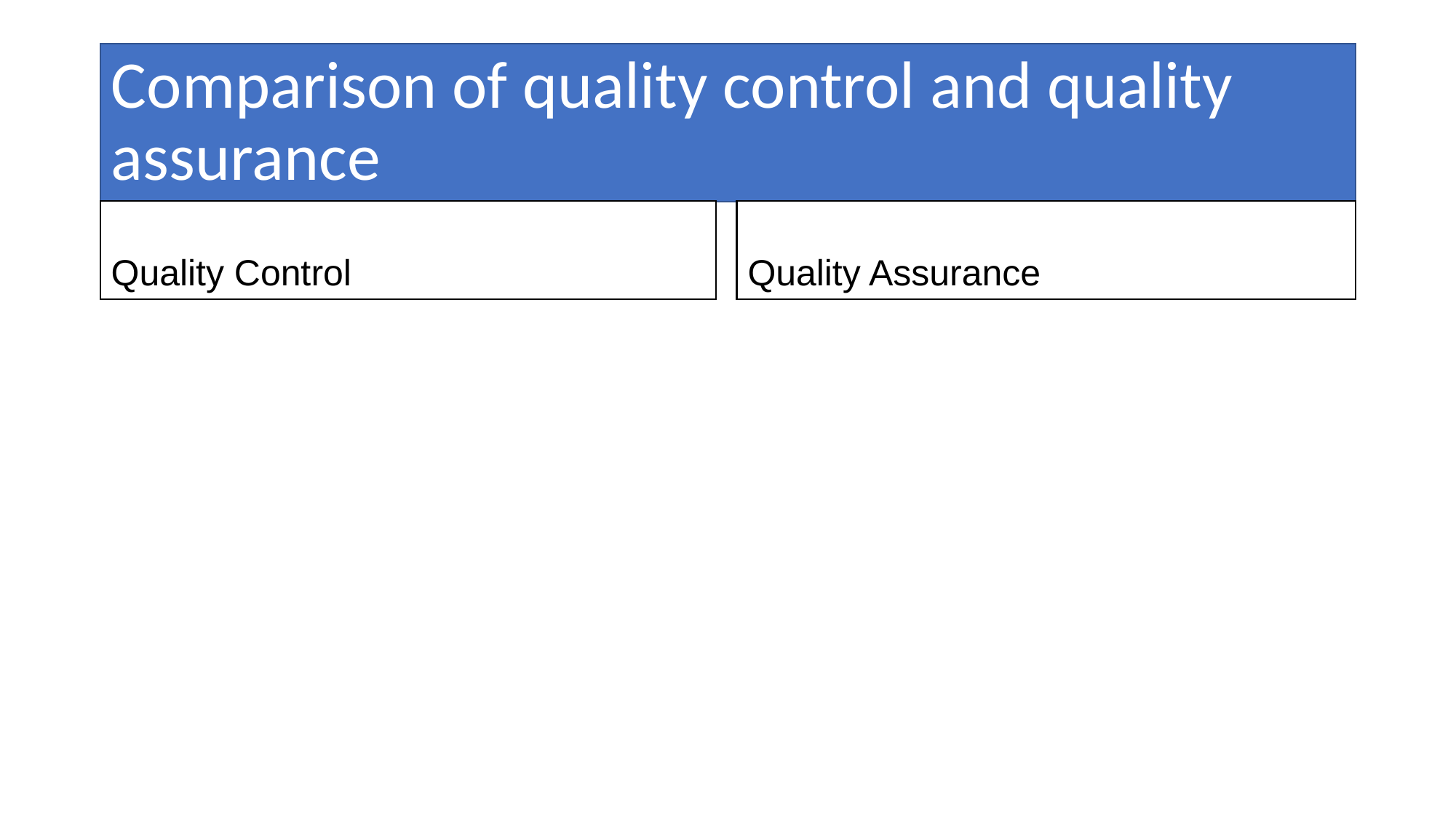

# Comparison of quality control and quality assurance
Quality Control
Quality Assurance